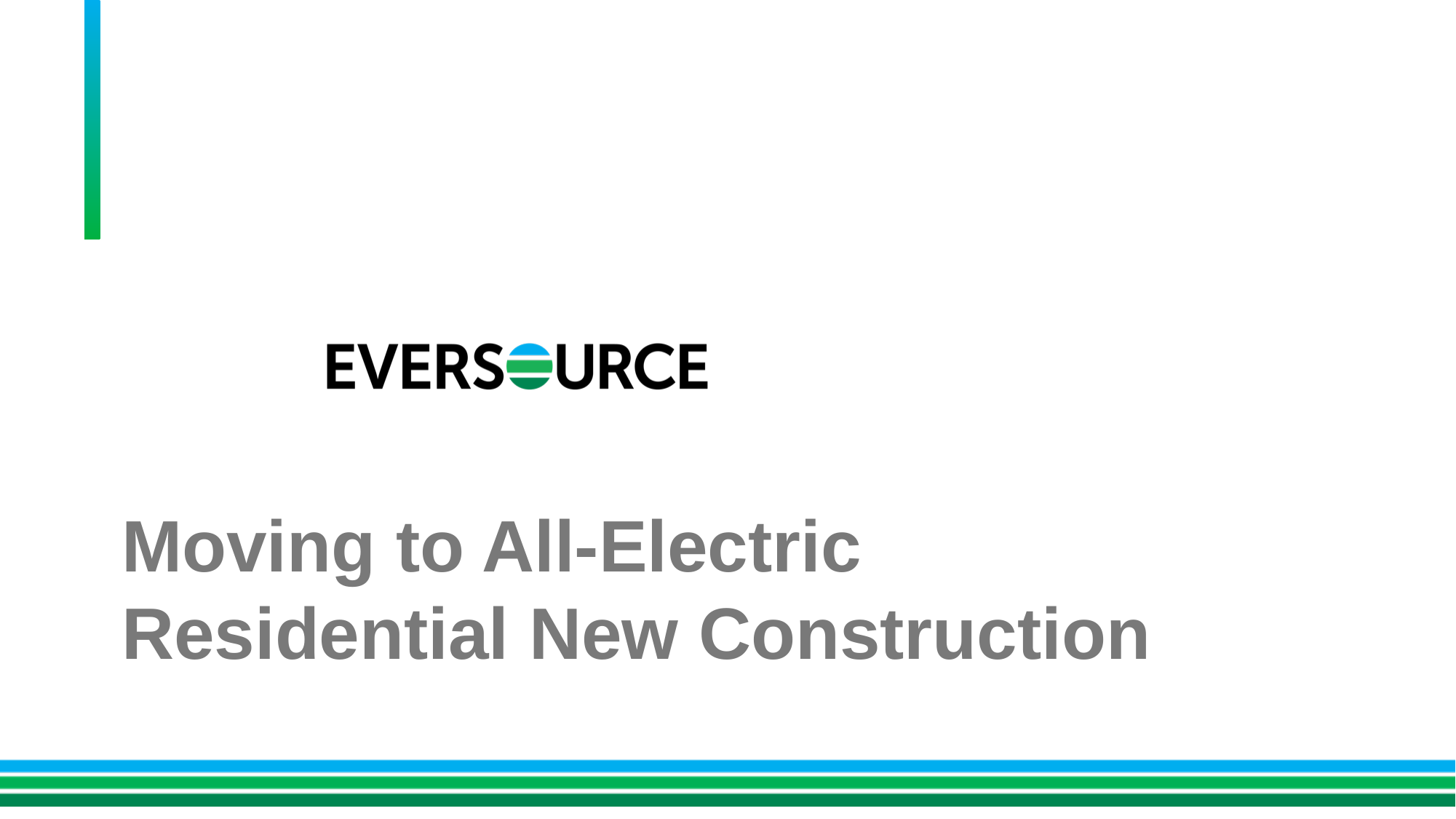

# Moving to All-Electric Residential New Construction